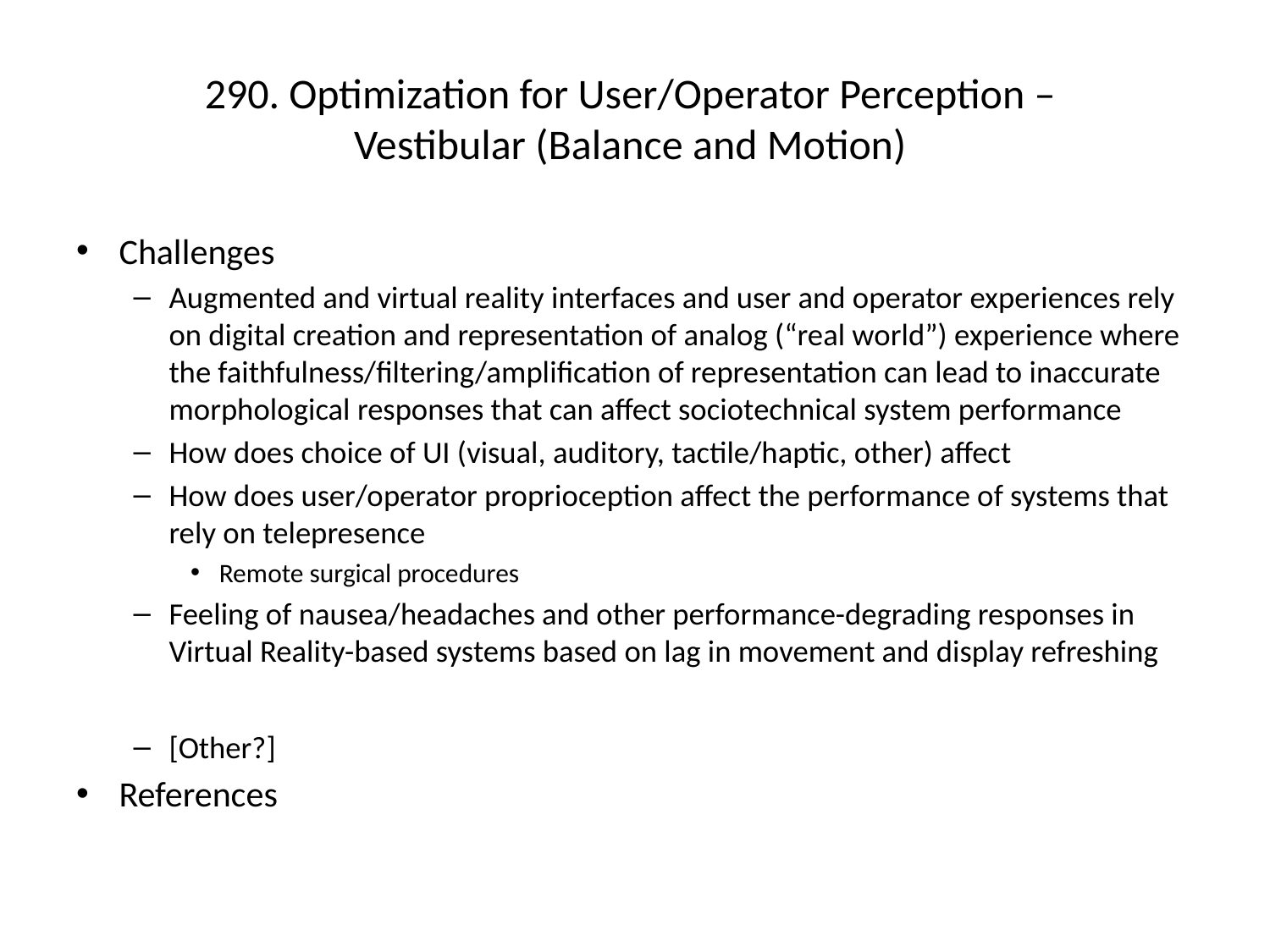

# 290. Optimization for User/Operator Perception – Vestibular (Balance and Motion)
Challenges
Augmented and virtual reality interfaces and user and operator experiences rely on digital creation and representation of analog (“real world”) experience where the faithfulness/filtering/amplification of representation can lead to inaccurate morphological responses that can affect sociotechnical system performance
How does choice of UI (visual, auditory, tactile/haptic, other) affect
How does user/operator proprioception affect the performance of systems that rely on telepresence
Remote surgical procedures
Feeling of nausea/headaches and other performance-degrading responses in Virtual Reality-based systems based on lag in movement and display refreshing

[Other?]
References